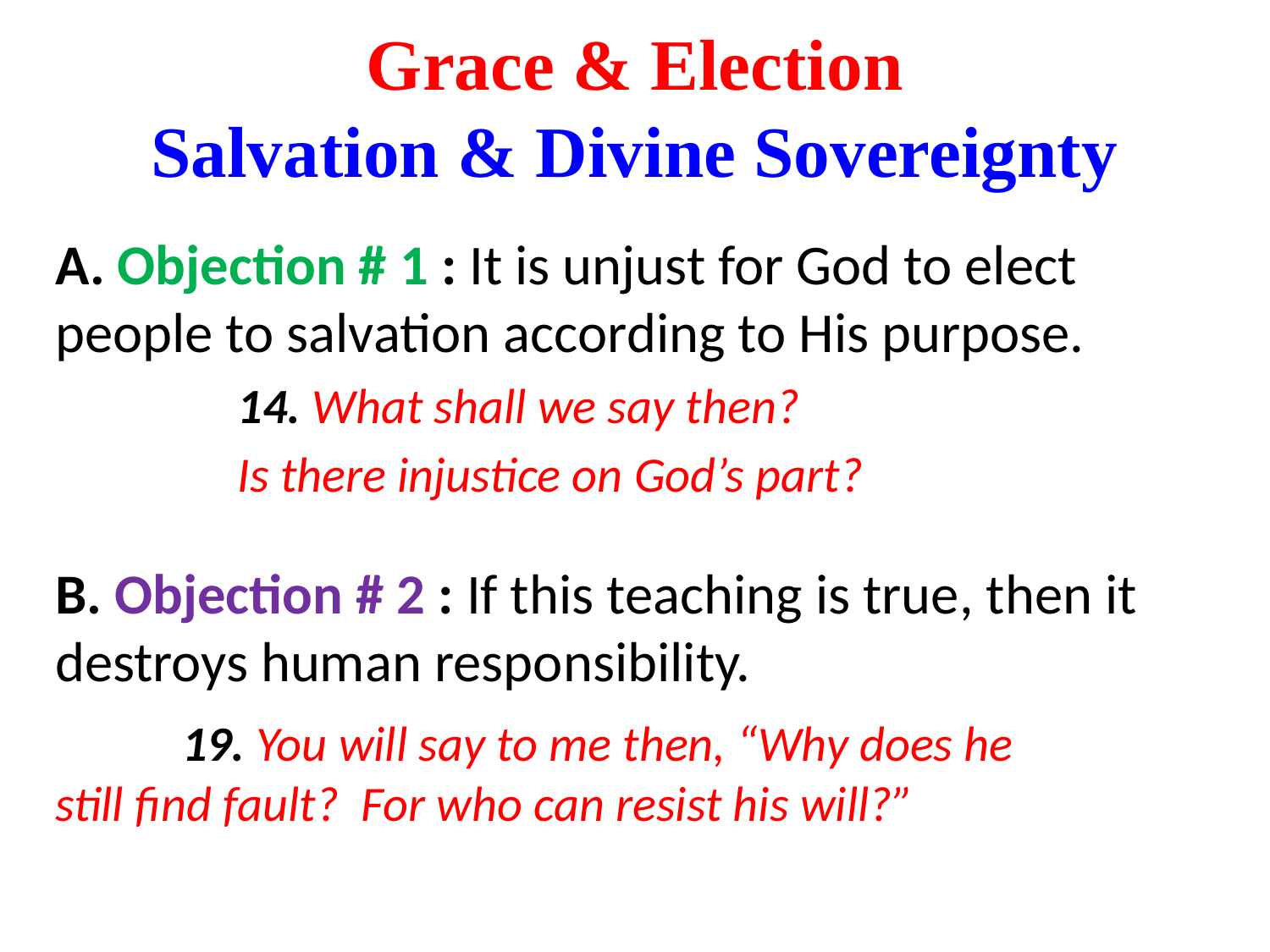

# Grace & Election Salvation & Divine Sovereignty
A. Objection # 1 : It is unjust for God to elect 	people to salvation according to His purpose.
	14. What shall we say then?
	Is there injustice on God’s part?

B. Objection # 2 : If this teaching is true, then it 	destroys human responsibility.
	19. You will say to me then, “Why does he 		still find fault?  For who can resist his will?”